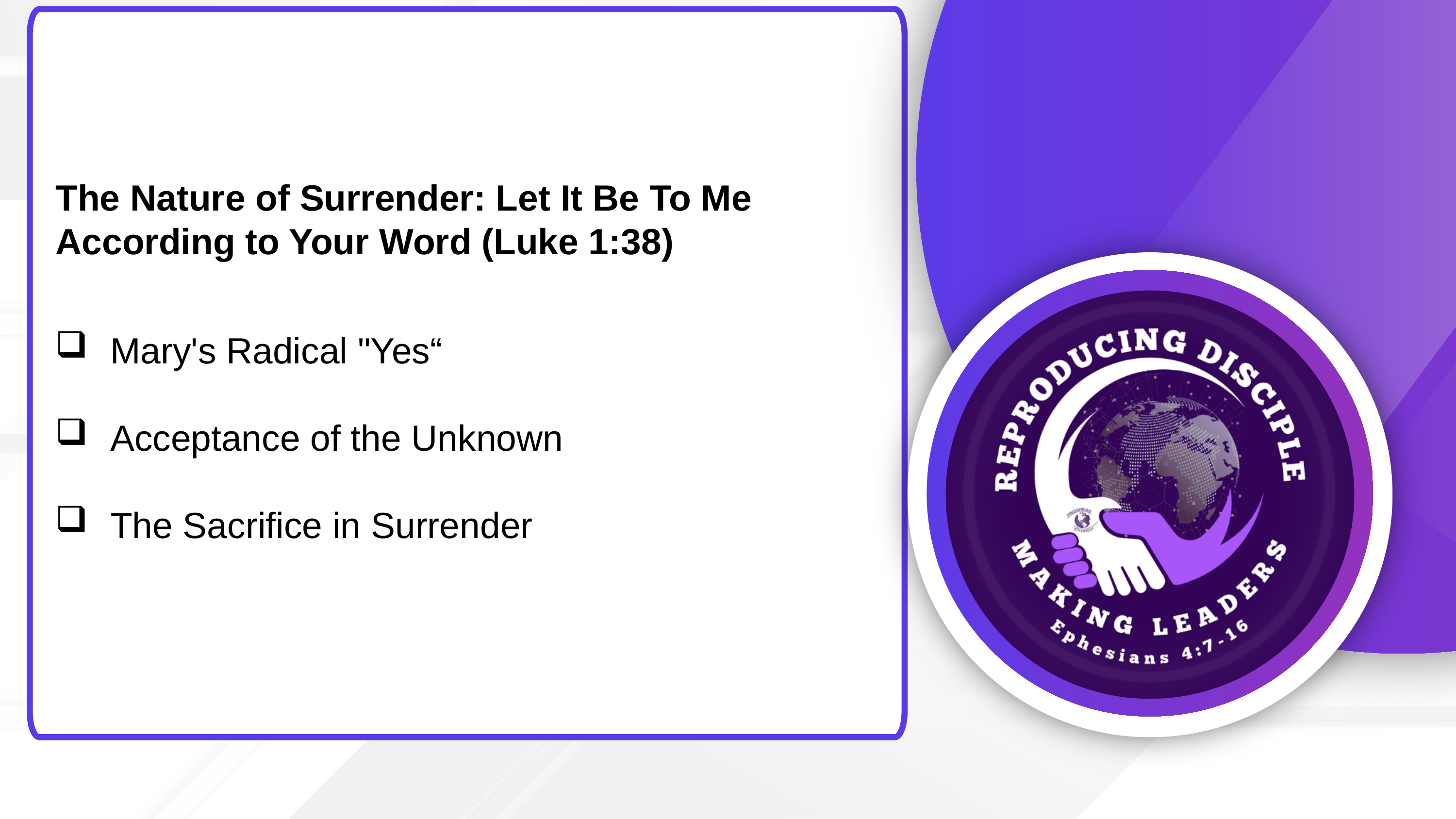

The Nature of Surrender: Let It Be To Me According to Your Word (Luke 1:38)

Mary's Radical "Yes“

Acceptance of the Unknown

The Sacrifice in Surrender